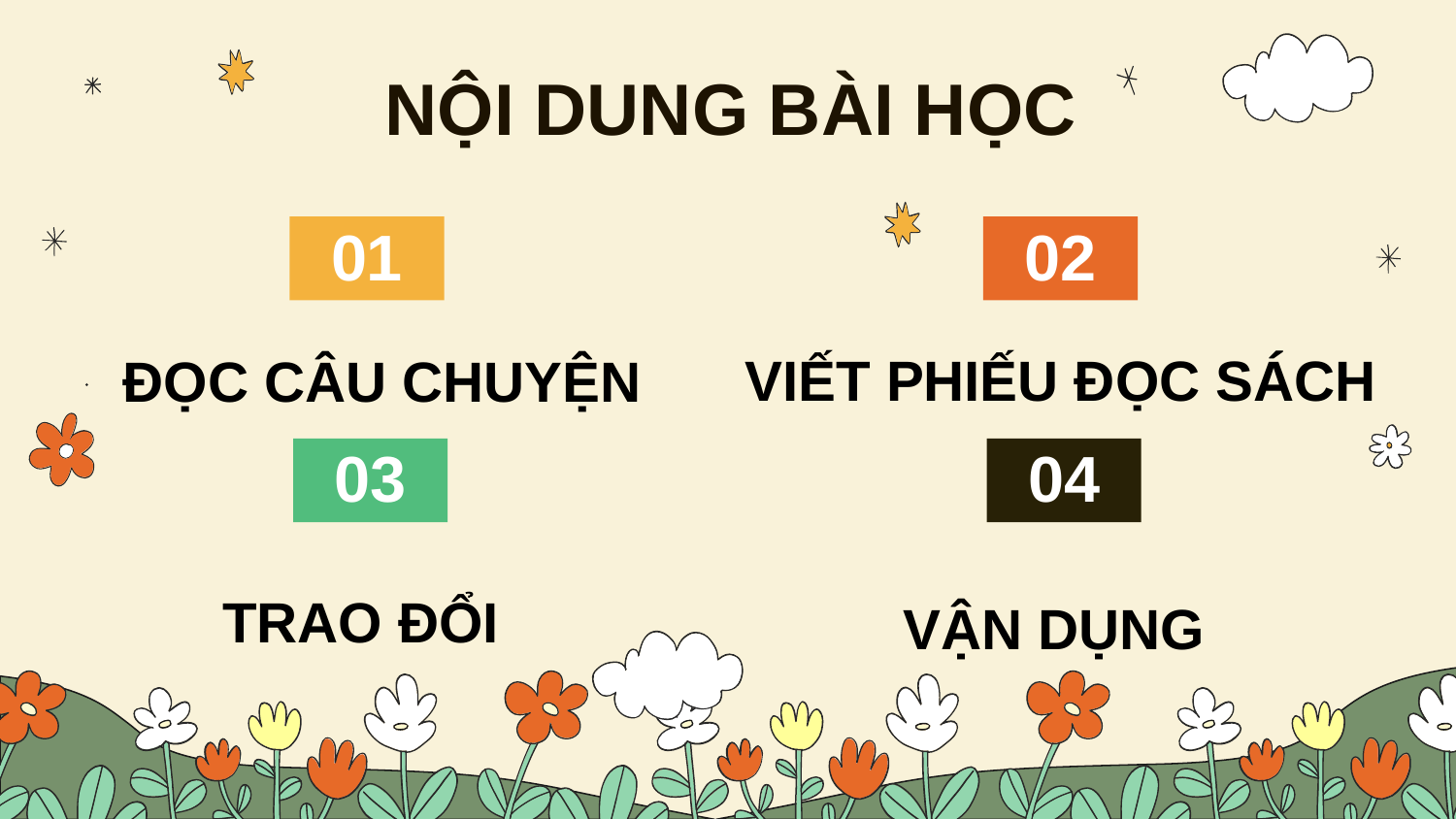

NỘI DUNG BÀI HỌC

01
02

ĐỌC CÂU CHUYỆN
VIẾT PHIẾU ĐỌC SÁCH

03
04
TRAO ĐỔI
VẬN DỤNG